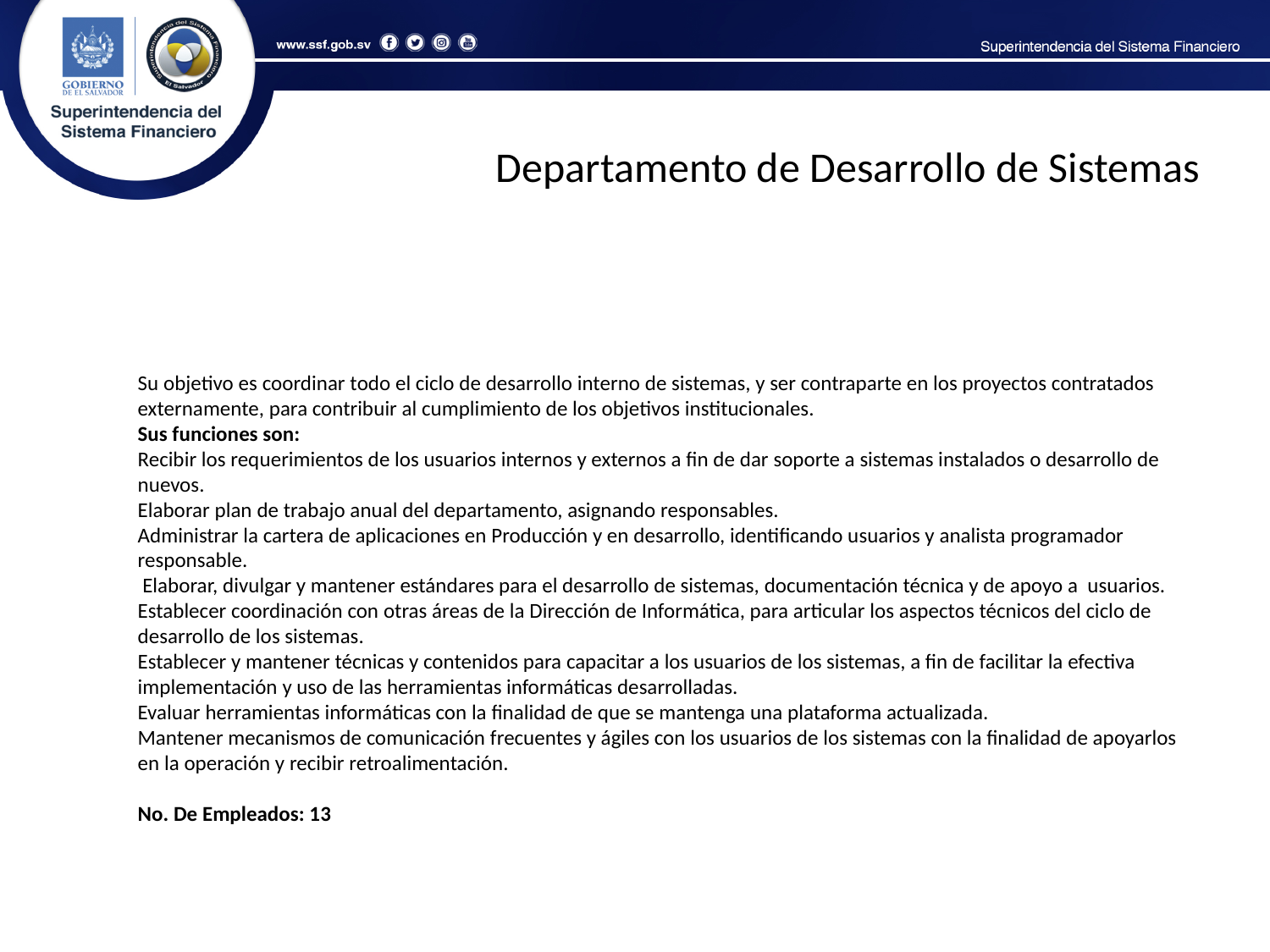

Departamento de Desarrollo de Sistemas

Su objetivo es coordinar todo el ciclo de desarrollo interno de sistemas, y ser contraparte en los proyectos contratados externamente, para contribuir al cumplimiento de los objetivos institucionales.
Sus funciones son:
Recibir los requerimientos de los usuarios internos y externos a fin de dar soporte a sistemas instalados o desarrollo de nuevos.
Elaborar plan de trabajo anual del departamento, asignando responsables.
Administrar la cartera de aplicaciones en Producción y en desarrollo, identificando usuarios y analista programador responsable.
 Elaborar, divulgar y mantener estándares para el desarrollo de sistemas, documentación técnica y de apoyo a  usuarios.
Establecer coordinación con otras áreas de la Dirección de Informática, para articular los aspectos técnicos del ciclo de desarrollo de los sistemas.
Establecer y mantener técnicas y contenidos para capacitar a los usuarios de los sistemas, a fin de facilitar la efectiva implementación y uso de las herramientas informáticas desarrolladas.
Evaluar herramientas informáticas con la finalidad de que se mantenga una plataforma actualizada.
Mantener mecanismos de comunicación frecuentes y ágiles con los usuarios de los sistemas con la finalidad de apoyarlos en la operación y recibir retroalimentación.

No. De Empleados: 13